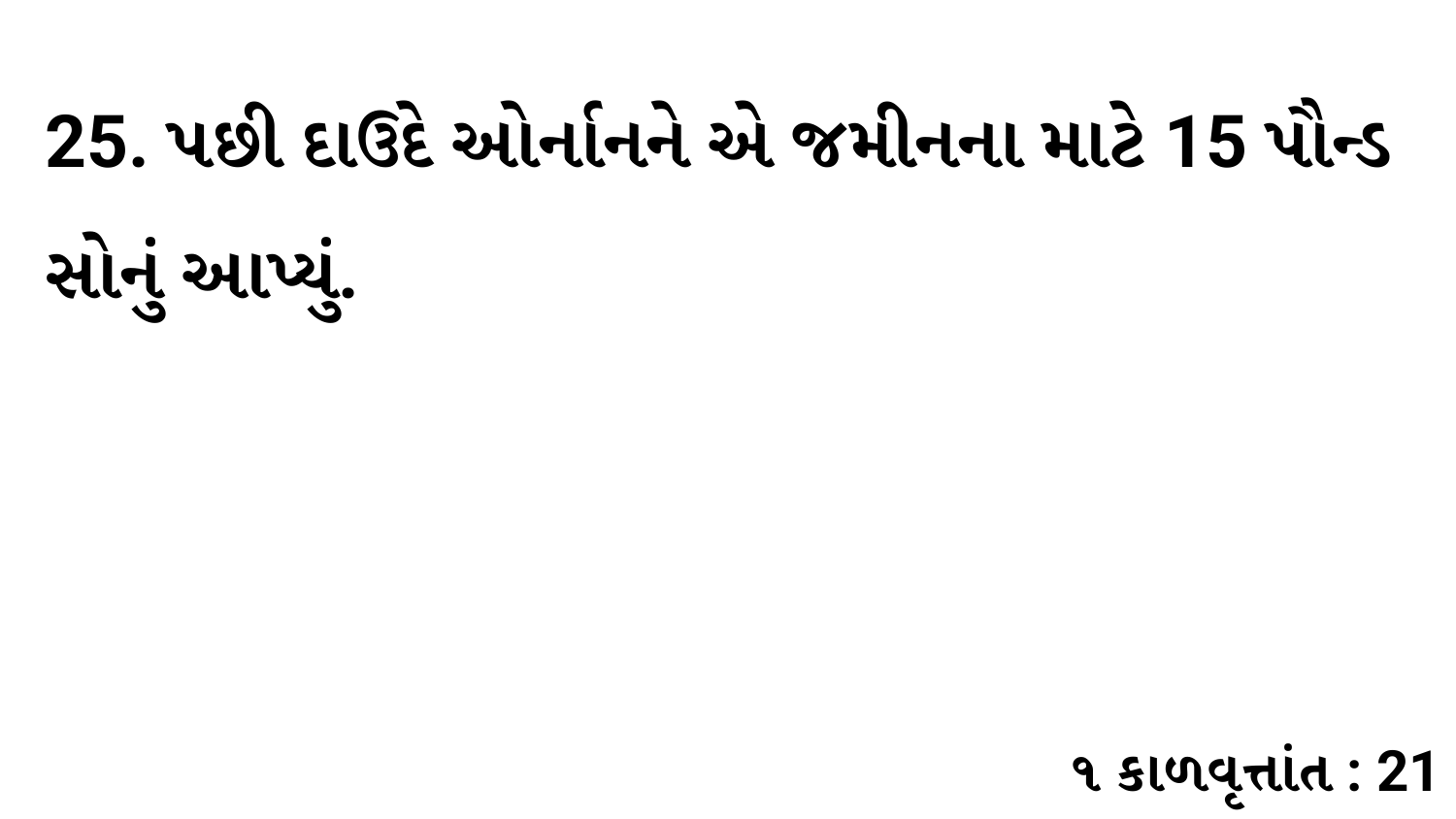

25. પછી દાઉદે ઓર્નાનને એ જમીનના માટે 15 પૌન્ડ સોનું આપ્યું.
૧ કાળવૃત્તાંત : 21